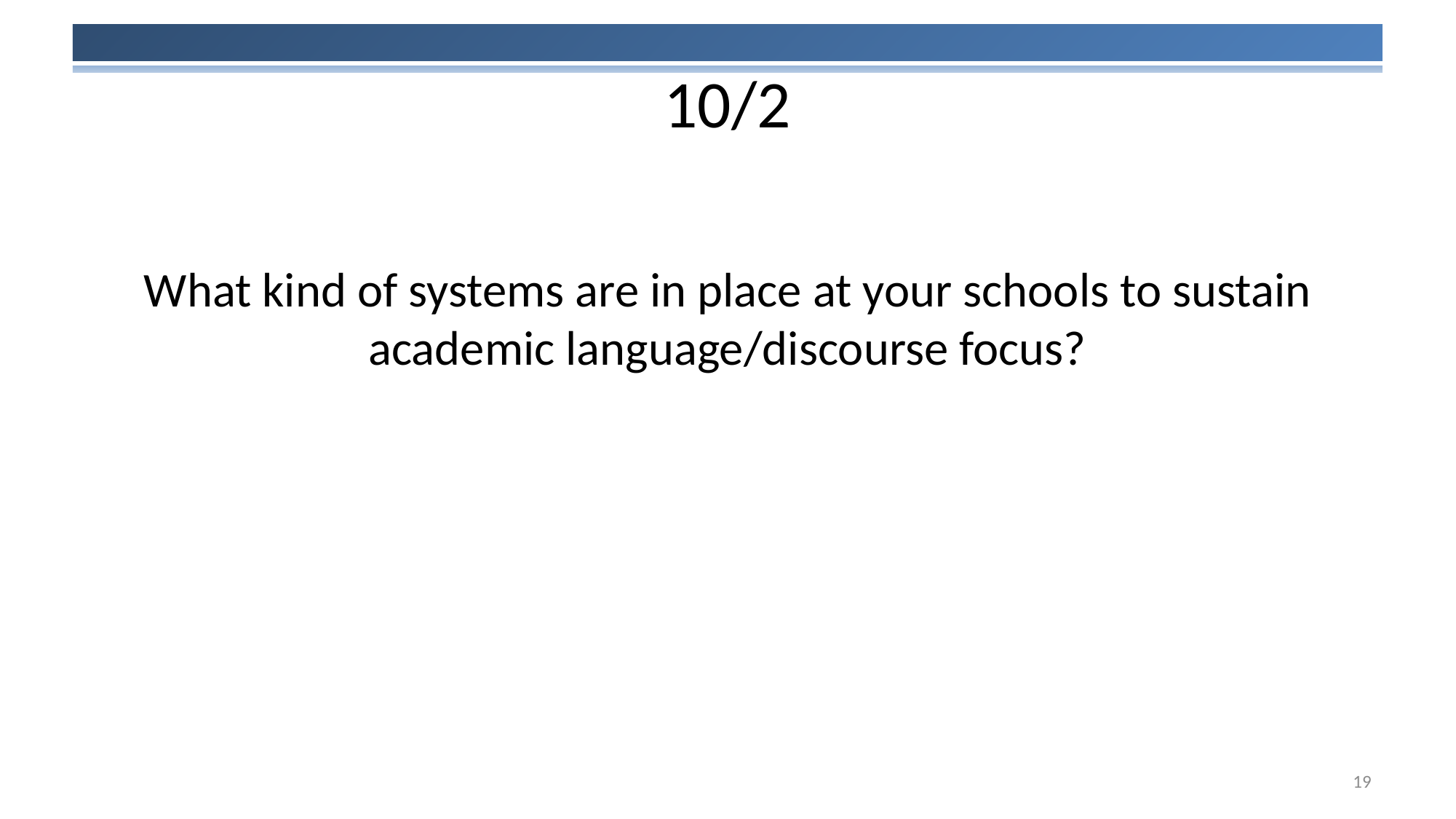

# 10/2
What kind of systems are in place at your schools to sustain academic language/discourse focus?
19